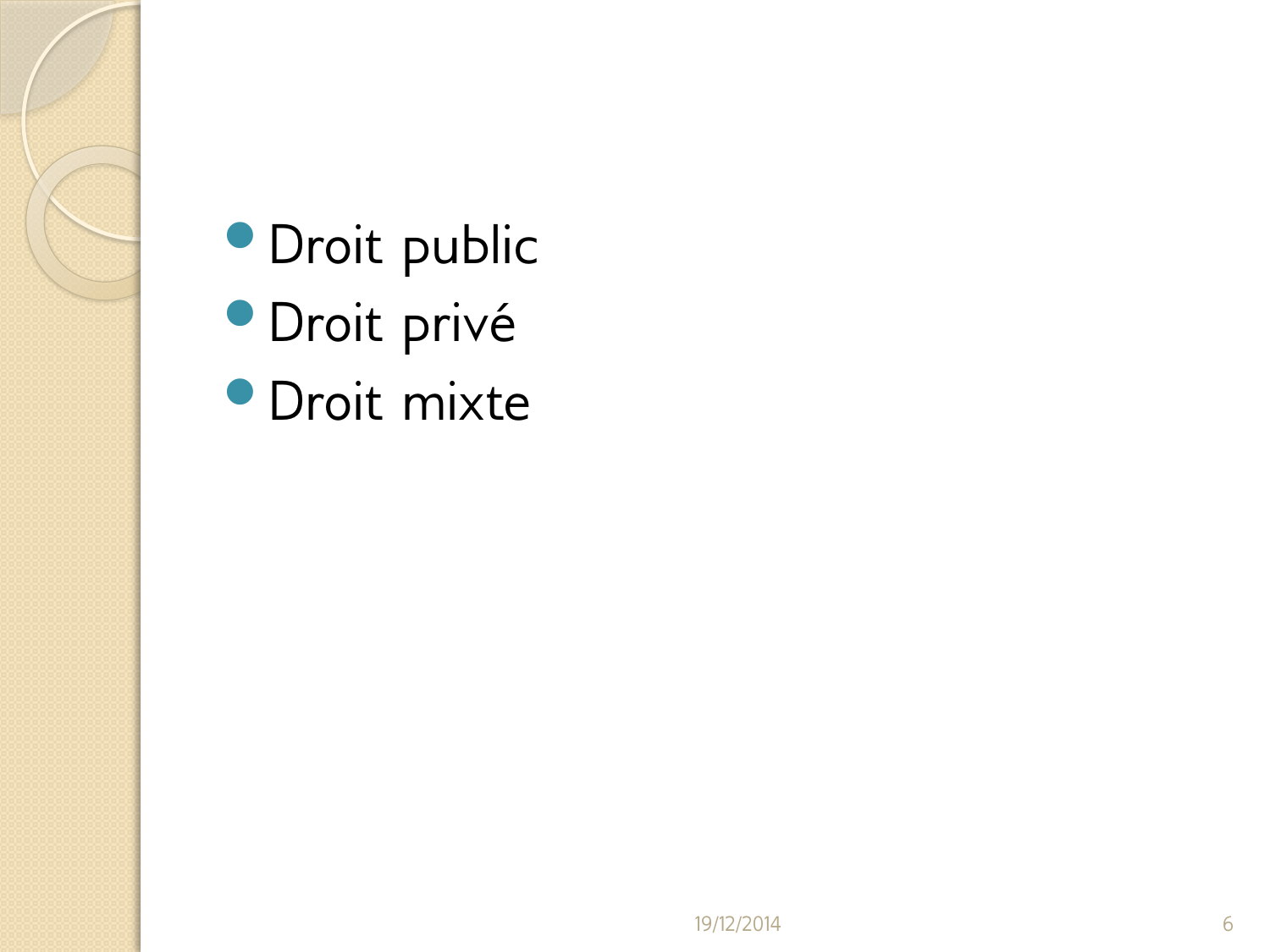

#
Droit public
Droit privé
Droit mixte
19/12/2014
6